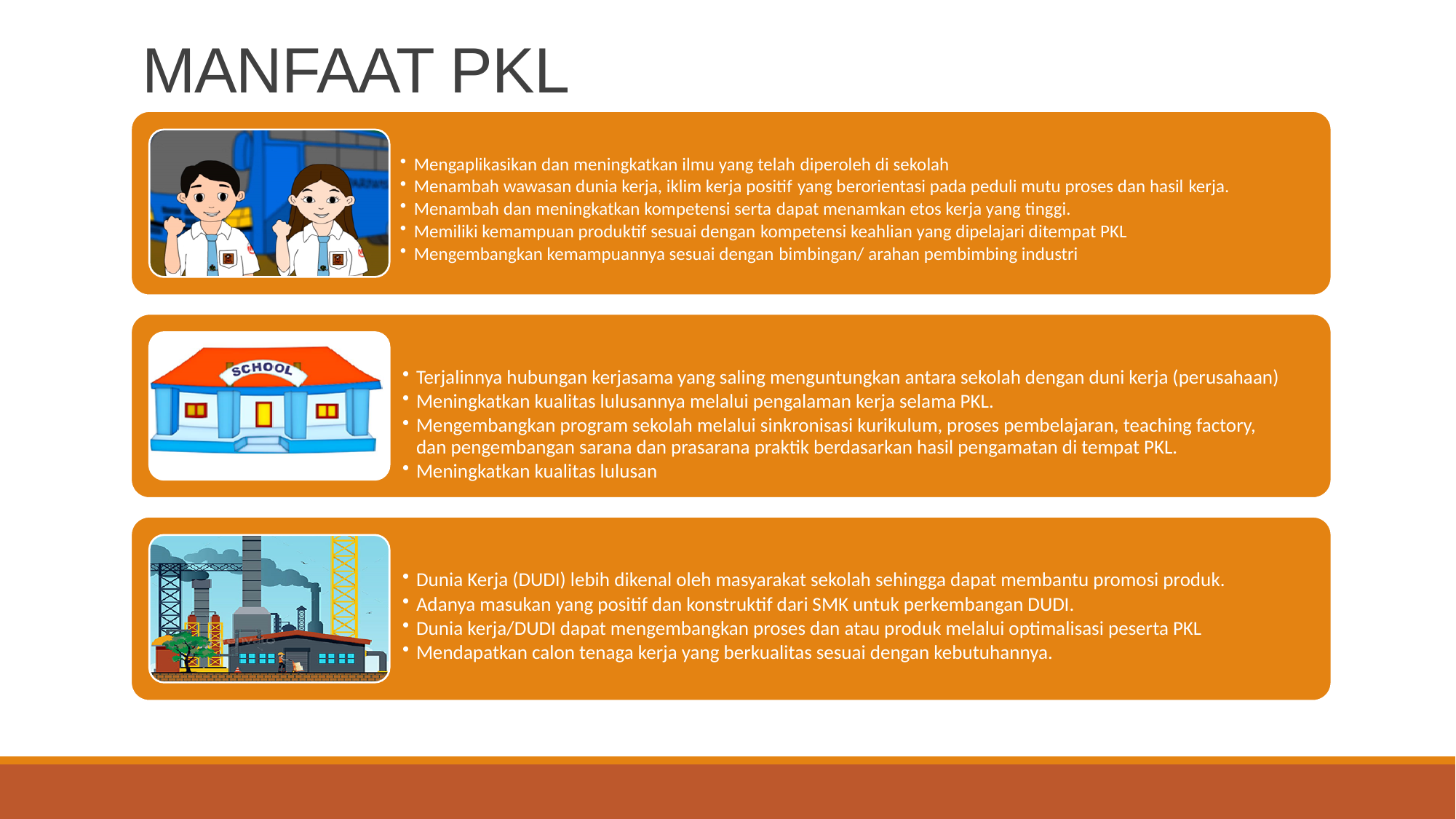

# MANFAAT PKL

Mengaplikasikan dan meningkatkan ilmu yang telah diperoleh di sekolah
Menambah wawasan dunia kerja, iklim kerja positif yang berorientasi pada peduli mutu proses dan hasil kerja.
Menambah dan meningkatkan kompetensi serta dapat menamkan etos kerja yang tinggi.
Memiliki kemampuan produktif sesuai dengan kompetensi keahlian yang dipelajari ditempat PKL
Mengembangkan kemampuannya sesuai dengan bimbingan/ arahan pembimbing industri

Terjalinnya hubungan kerjasama yang saling menguntungkan antara sekolah dengan duni kerja (perusahaan)
Meningkatkan kualitas lulusannya melalui pengalaman kerja selama PKL.
Mengembangkan program sekolah melalui sinkronisasi kurikulum, proses pembelajaran, teaching factory, dan pengembangan sarana dan prasarana praktik berdasarkan hasil pengamatan di tempat PKL.
Meningkatkan kualitas lulusan

Dunia Kerja (DUDI) lebih dikenal oleh masyarakat sekolah sehingga dapat membantu promosi produk.
Adanya masukan yang positif dan konstruktif dari SMK untuk perkembangan DUDI.
Dunia kerja/DUDI dapat mengembangkan proses dan atau produk melalui optimalisasi peserta PKL
Mendapatkan calon tenaga kerja yang berkualitas sesuai dengan kebutuhannya.